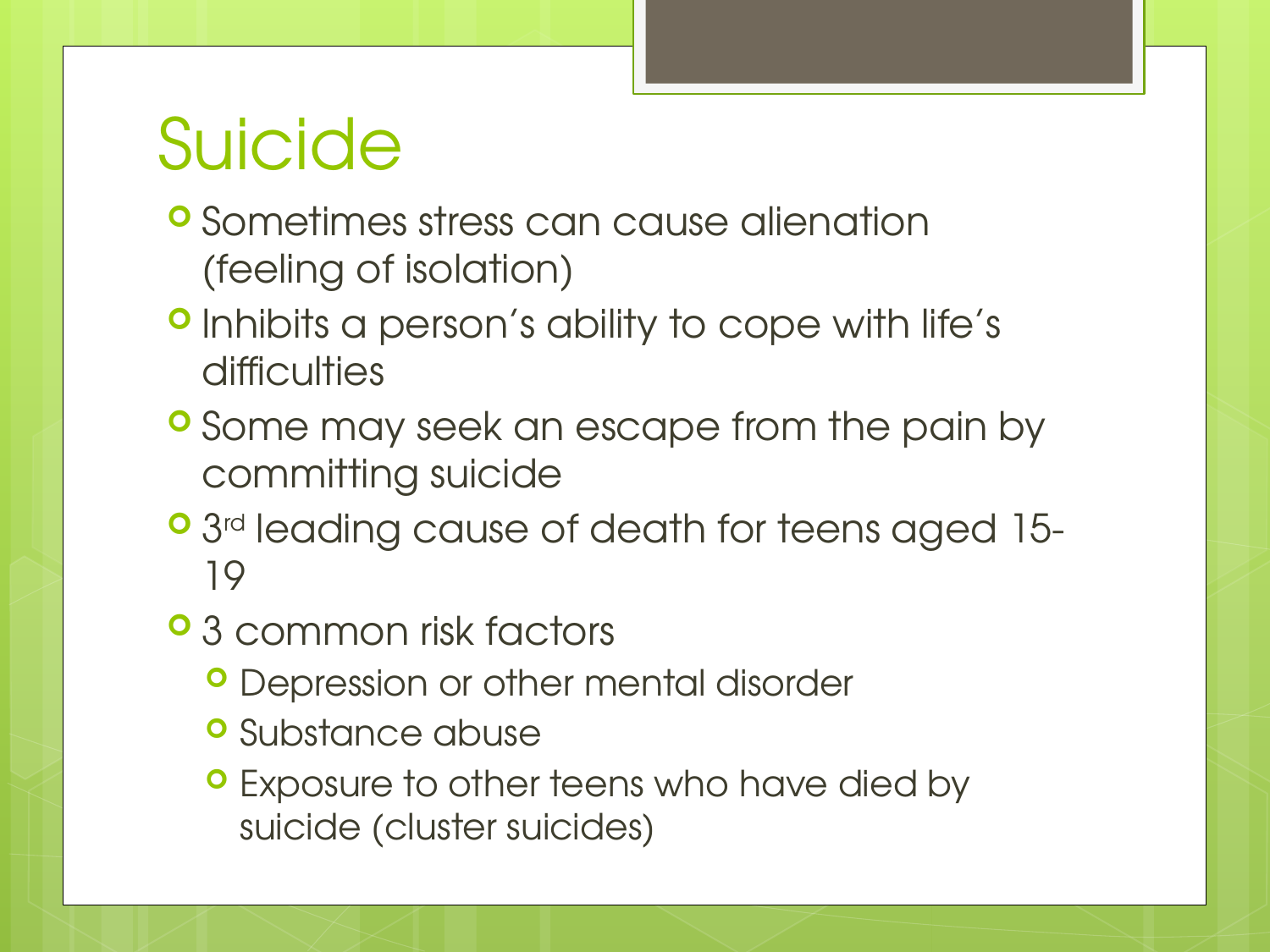

# Suicide
Sometimes stress can cause alienation (feeling of isolation)
Inhibits a person’s ability to cope with life’s difficulties
Some may seek an escape from the pain by committing suicide
3rd leading cause of death for teens aged 15-19
3 common risk factors
Depression or other mental disorder
Substance abuse
Exposure to other teens who have died by suicide (cluster suicides)